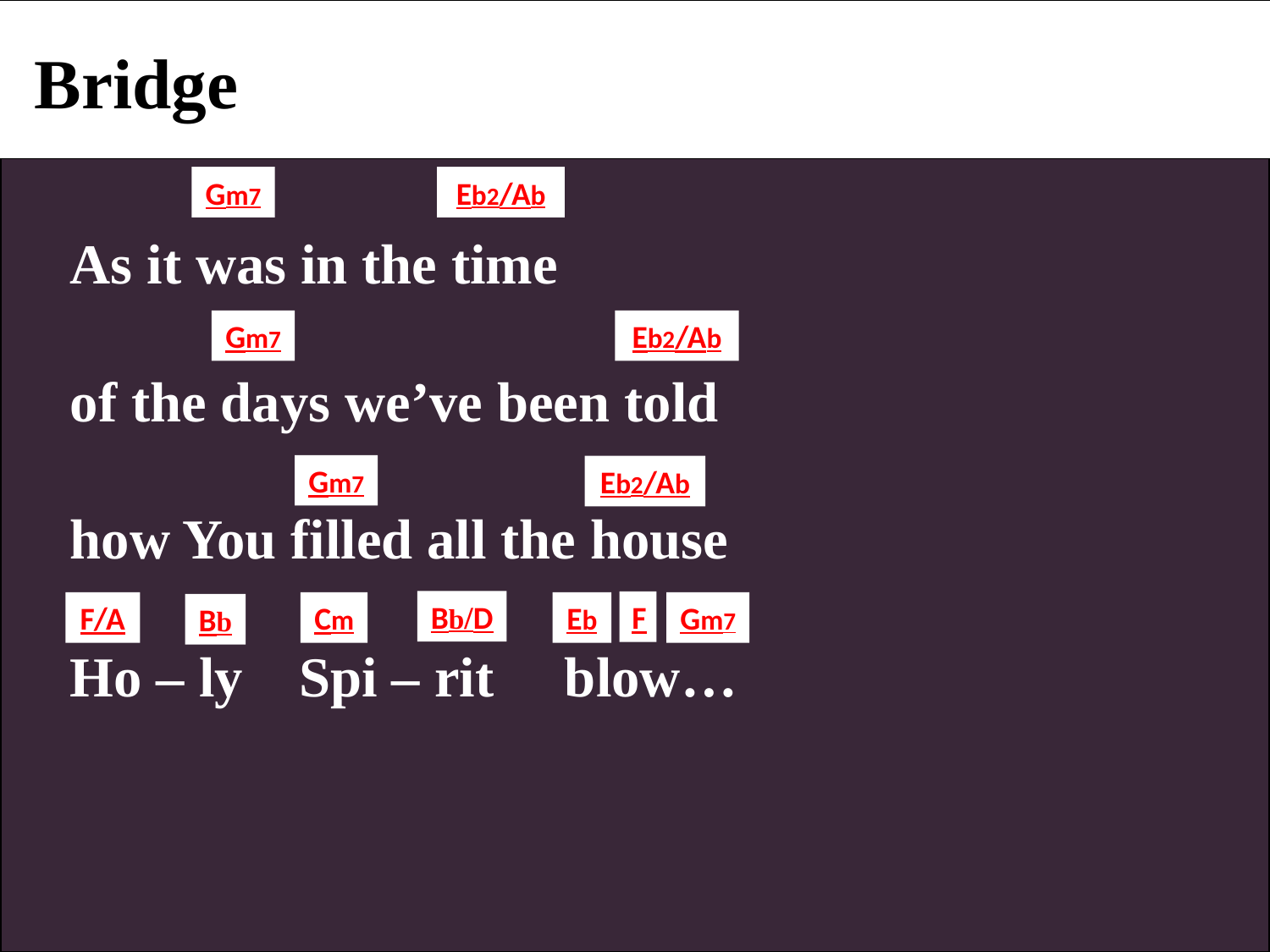

Bridge

Gm7
Eb2/Ab
    As it was in the time
    of the days we’ve been told
    how You filled all the house
    Ho – ly    Spi – rit     blow…
Gm7
Eb2/Ab
Gm7
Eb2/Ab
Bb/D
F
Eb
Gm7
F/A
Cm
Bb